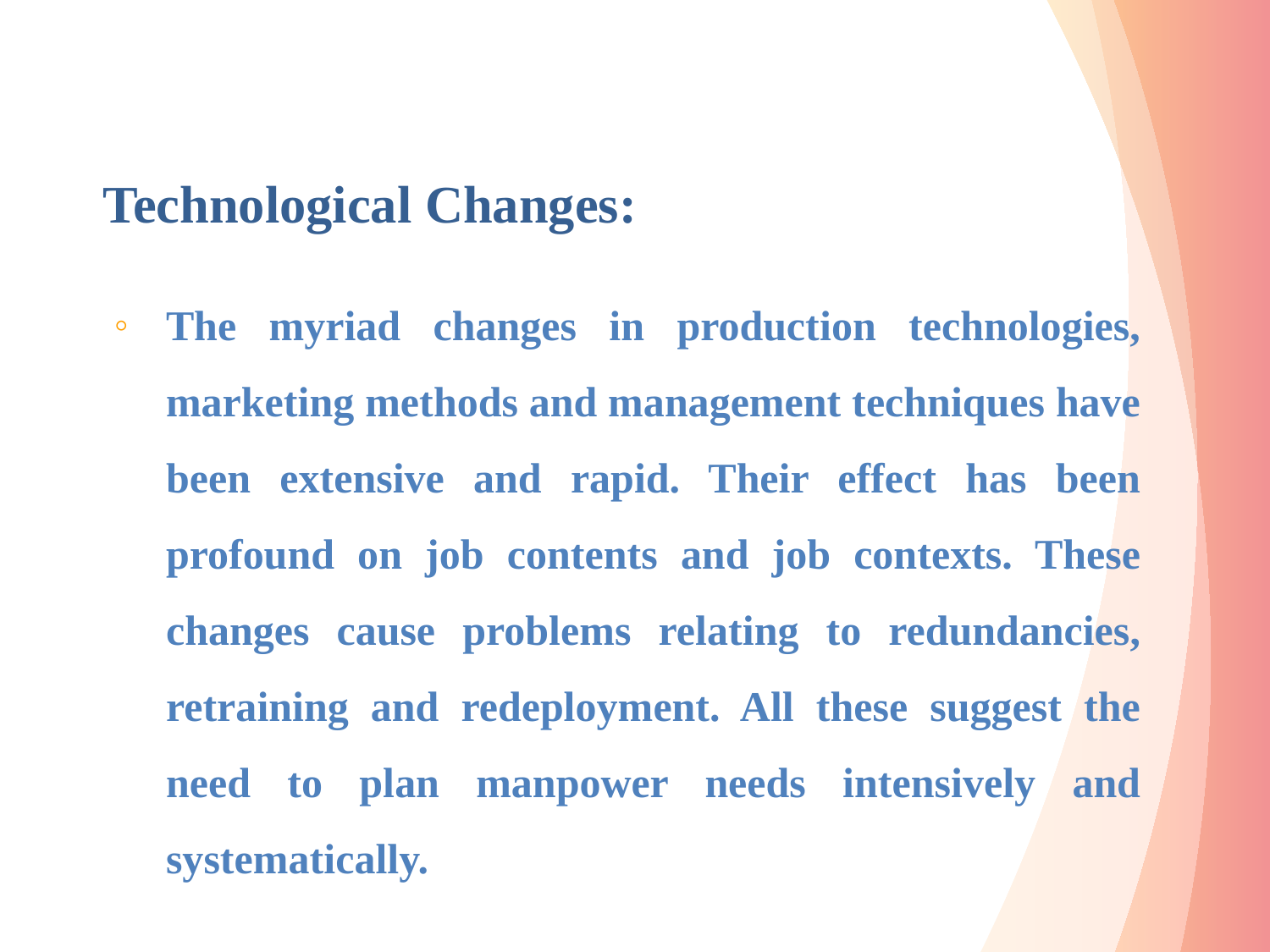

# Technological Changes:
The myriad changes in production technologies, marketing methods and management techniques have been extensive and rapid. Their effect has been profound on job contents and job contexts. These changes cause problems relating to redundancies, retraining and redeployment. All these suggest the need to plan manpower needs intensively and systematically.